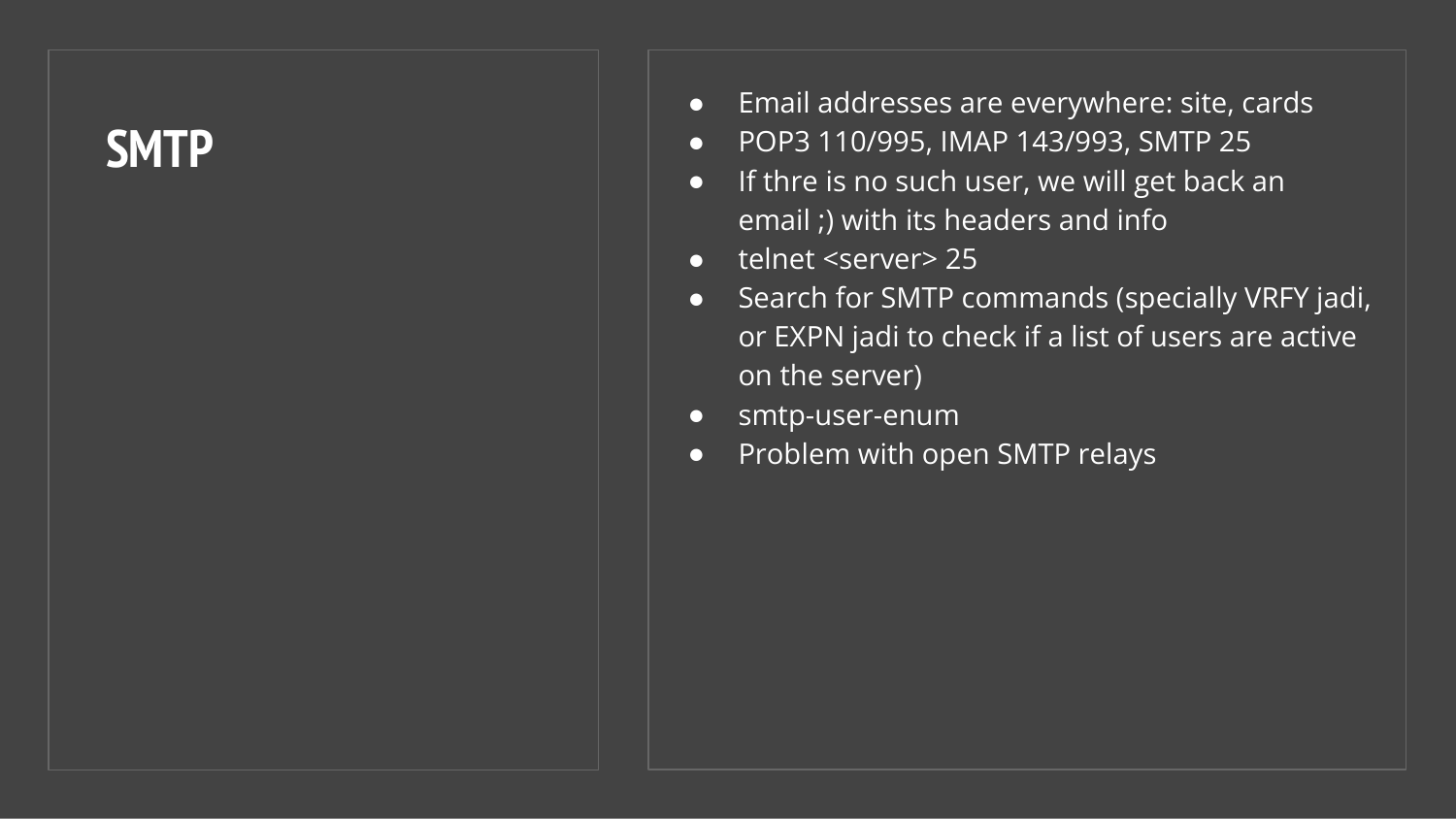

Email addresses are everywhere: site, cards
POP3 110/995, IMAP 143/993, SMTP 25
If thre is no such user, we will get back an email ;) with its headers and info
telnet <server> 25
Search for SMTP commands (specially VRFY jadi, or EXPN jadi to check if a list of users are active on the server)
smtp-user-enum
Problem with open SMTP relays

# SMTP